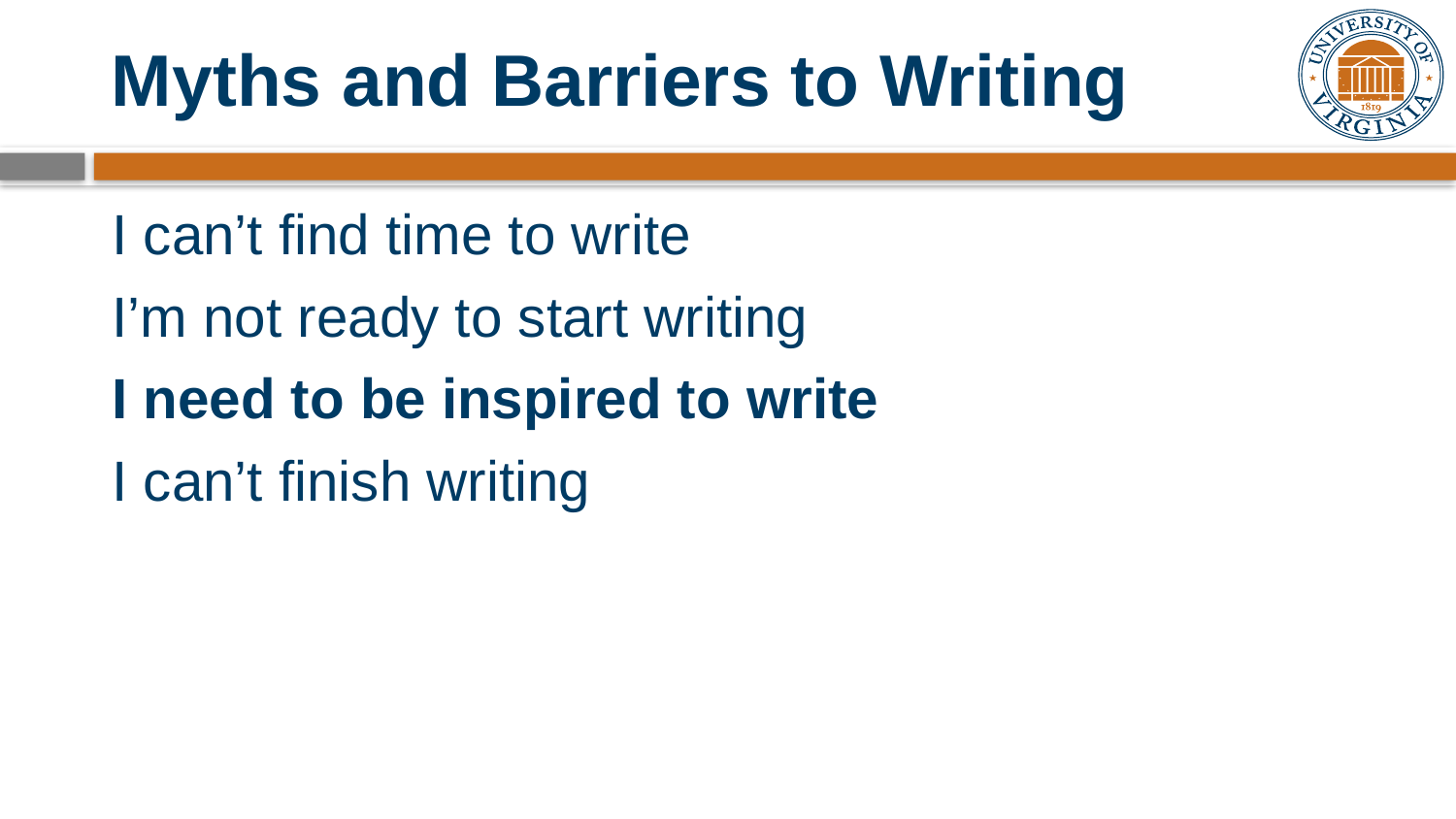

# Myths and Barriers to Writing
I can’t find time to write
I’m not ready to start writing
I need to be inspired to write
I can’t finish writing